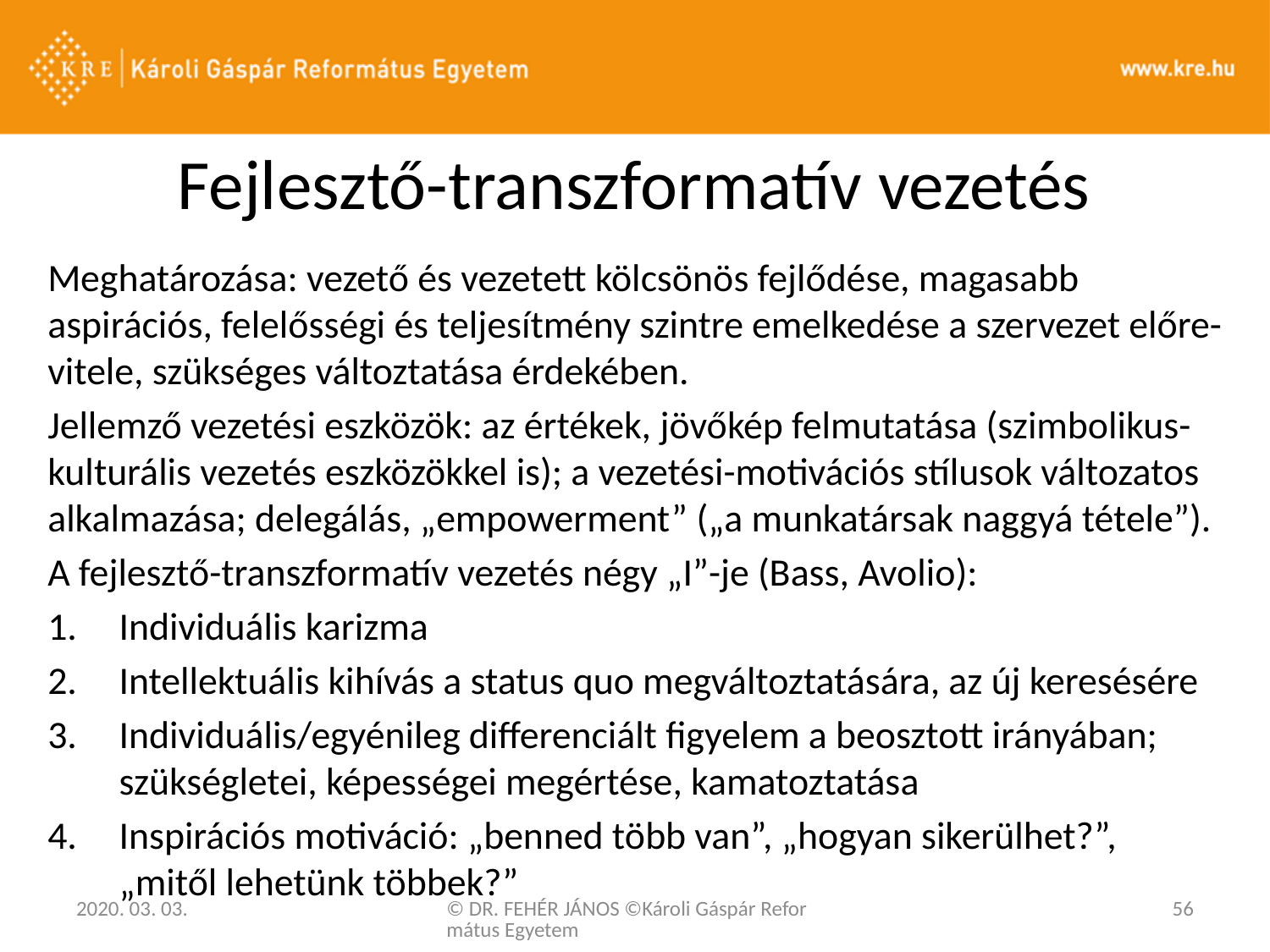

# Fejlesztő-transzformatív vezetés
Meghatározása: vezető és vezetett kölcsönös fejlődése, magasabb aspirációs, felelősségi és teljesítmény szintre emelkedése a szervezet előre-vitele, szükséges változtatása érdekében.
Jellemző vezetési eszközök: az értékek, jövőkép felmutatása (szimbolikus-kulturális vezetés eszközökkel is); a vezetési-motivációs stílusok változatos alkalmazása; delegálás, „empowerment” („a munkatársak naggyá tétele”).
A fejlesztő-transzformatív vezetés négy „I”-je (Bass, Avolio):
Individuális karizma
Intellektuális kihívás a status quo megváltoztatására, az új keresésére
Individuális/egyénileg differenciált figyelem a beosztott irányában; szükségletei, képességei megértése, kamatoztatása
Inspirációs motiváció: „benned több van”, „hogyan sikerülhet?”, „mitől lehetünk többek?”
2020. 03. 03.
© DR. FEHÉR JÁNOS ©Károli Gáspár Református Egyetem
56